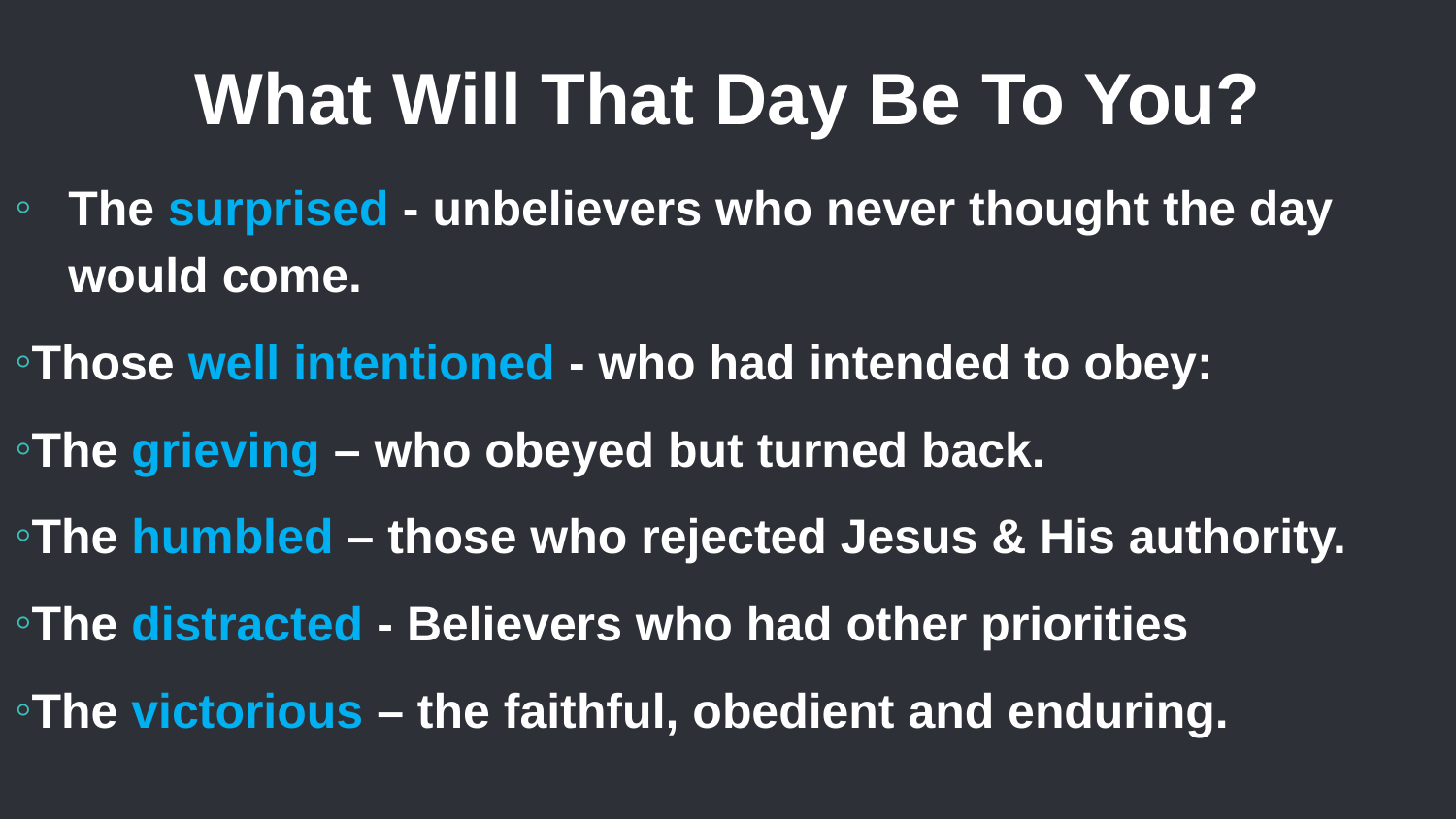

# What Will That Day Be To You?
The surprised - unbelievers who never thought the day would come.
Those well intentioned - who had intended to obey:
The grieving – who obeyed but turned back.
The humbled – those who rejected Jesus & His authority.
The distracted - Believers who had other priorities
The victorious – the faithful, obedient and enduring.